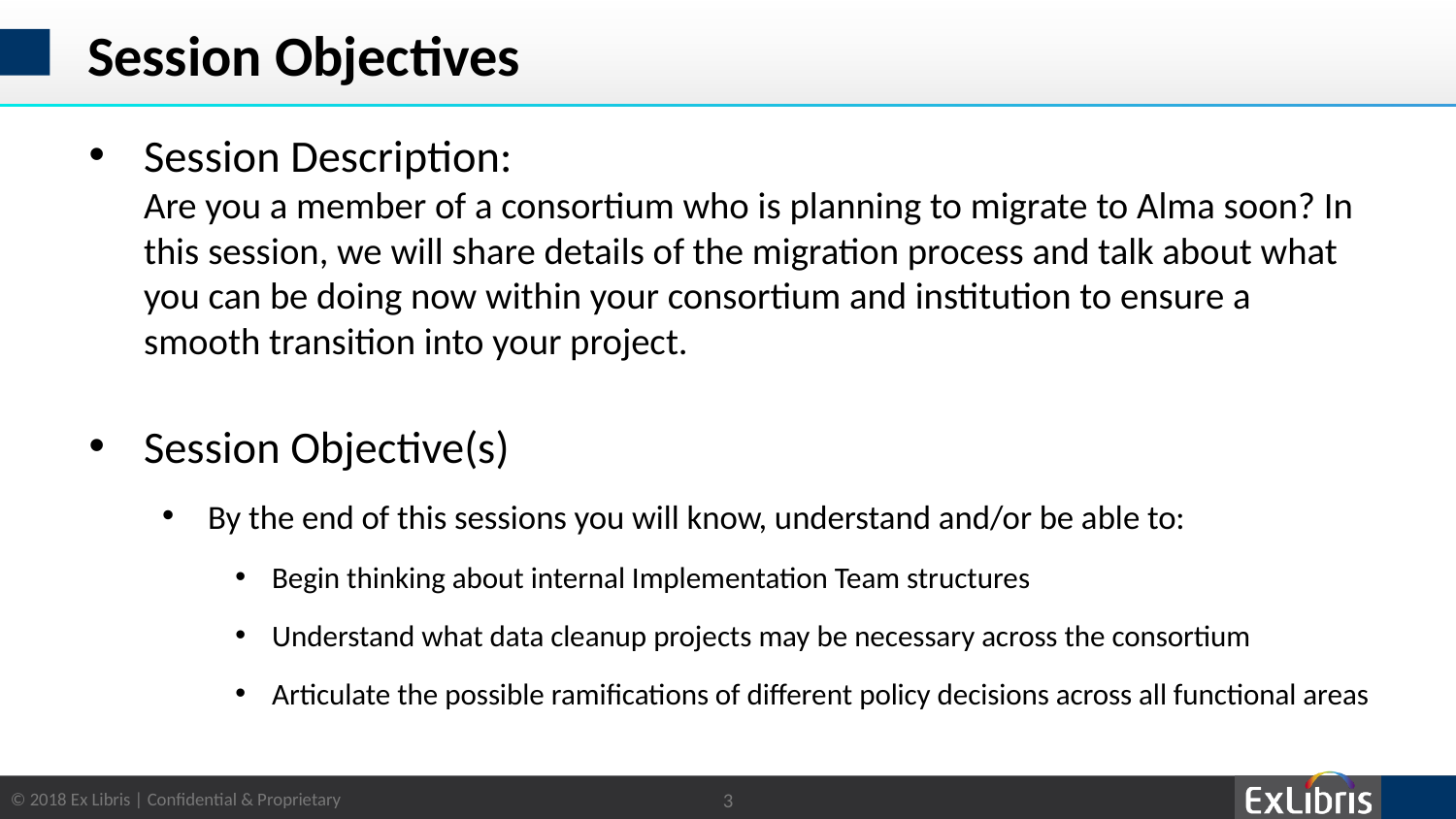

# Session Objectives
Session Description:
Are you a member of a consortium who is planning to migrate to Alma soon? In this session, we will share details of the migration process and talk about what you can be doing now within your consortium and institution to ensure a smooth transition into your project.
Session Objective(s)
By the end of this sessions you will know, understand and/or be able to:
Begin thinking about internal Implementation Team structures
Understand what data cleanup projects may be necessary across the consortium
Articulate the possible ramifications of different policy decisions across all functional areas
3